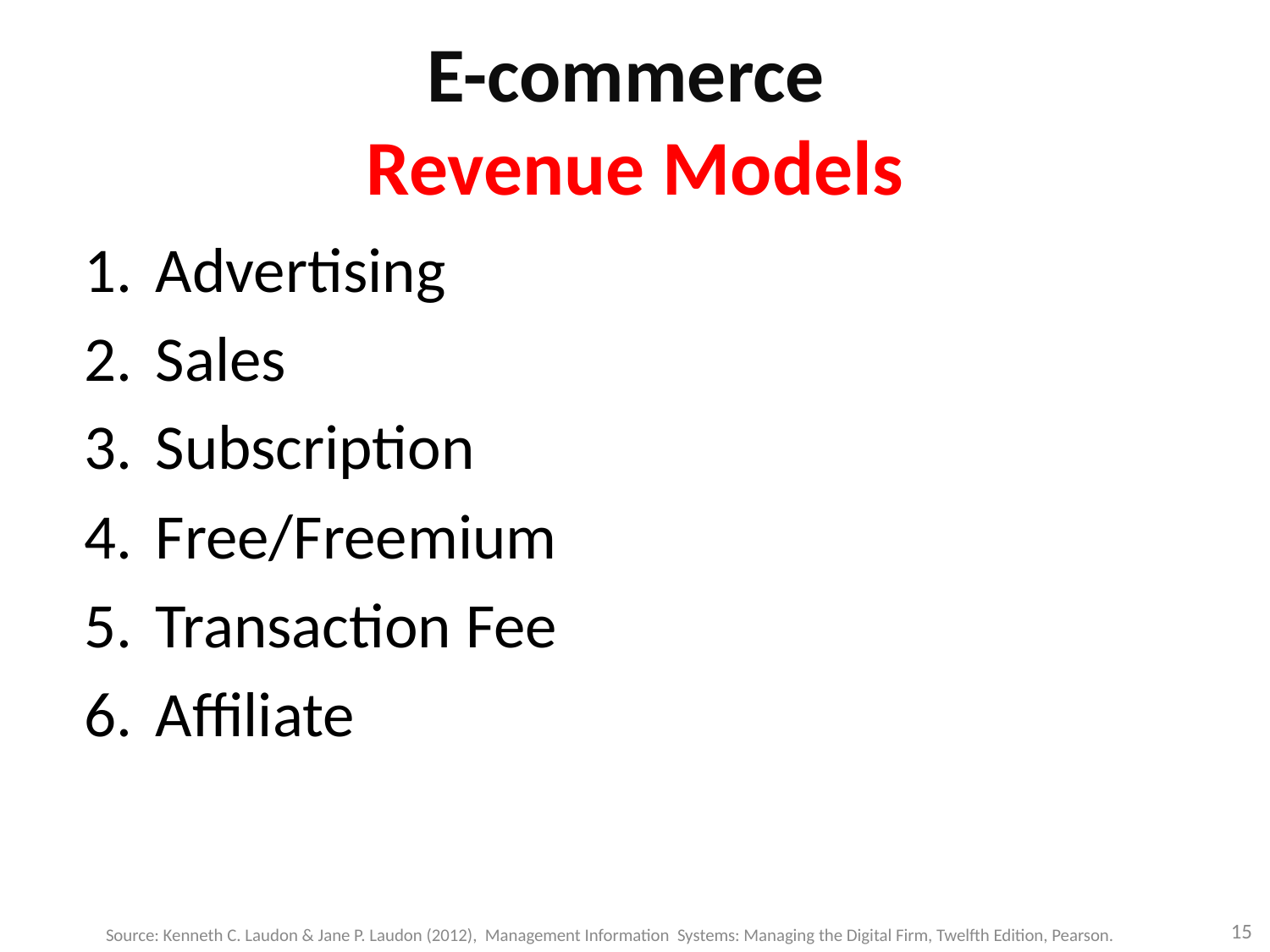

# E-commerce Revenue Models
Advertising
Sales
Subscription
Free/Freemium
Transaction Fee
Affiliate

15
Source: Kenneth C. Laudon & Jane P. Laudon (2012),  Management Information  Systems: Managing the Digital Firm, Twelfth Edition, Pearson.